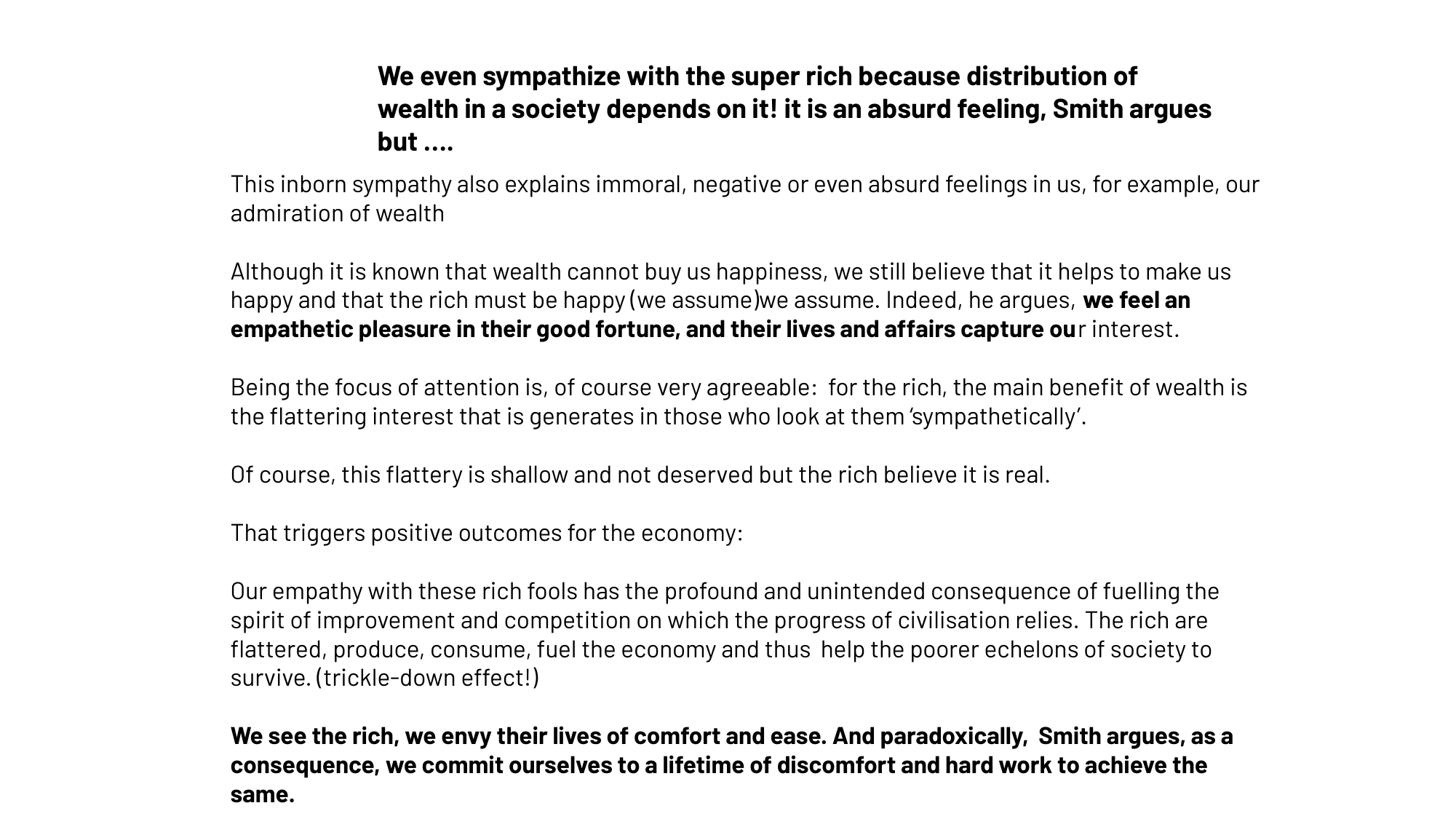

We even sympathize with the super rich because distribution of wealth in a society depends on it! it is an absurd feeling, Smith argues but ….

This inborn sympathy also explains immoral, negative or even absurd feelings in us, for example, our admiration of wealth

Although it is known that wealth cannot buy us happiness, we still believe that it helps to make us happy and that the rich must be happy (we assume)we assume. Indeed, he argues, we feel an empathetic pleasure in their good fortune, and their lives and affairs capture our interest.

Being the focus of attention is, of course very agreeable:  for the rich, the main benefit of wealth is the flattering interest that is generates in those who look at them ‘sympathetically’.

Of course, this flattery is shallow and not deserved but the rich believe it is real.

That triggers positive outcomes for the economy:

Our empathy with these rich fools has the profound and unintended consequence of fuelling the spirit of improvement and competition on which the progress of civilisation relies. The rich are flattered, produce, consume, fuel the economy and thus  help the poorer echelons of society to survive. (trickle-down effect!)

We see the rich, we envy their lives of comfort and ease. And paradoxically,  Smith argues, as a consequence, we commit ourselves to a lifetime of discomfort and hard work to achieve the same.